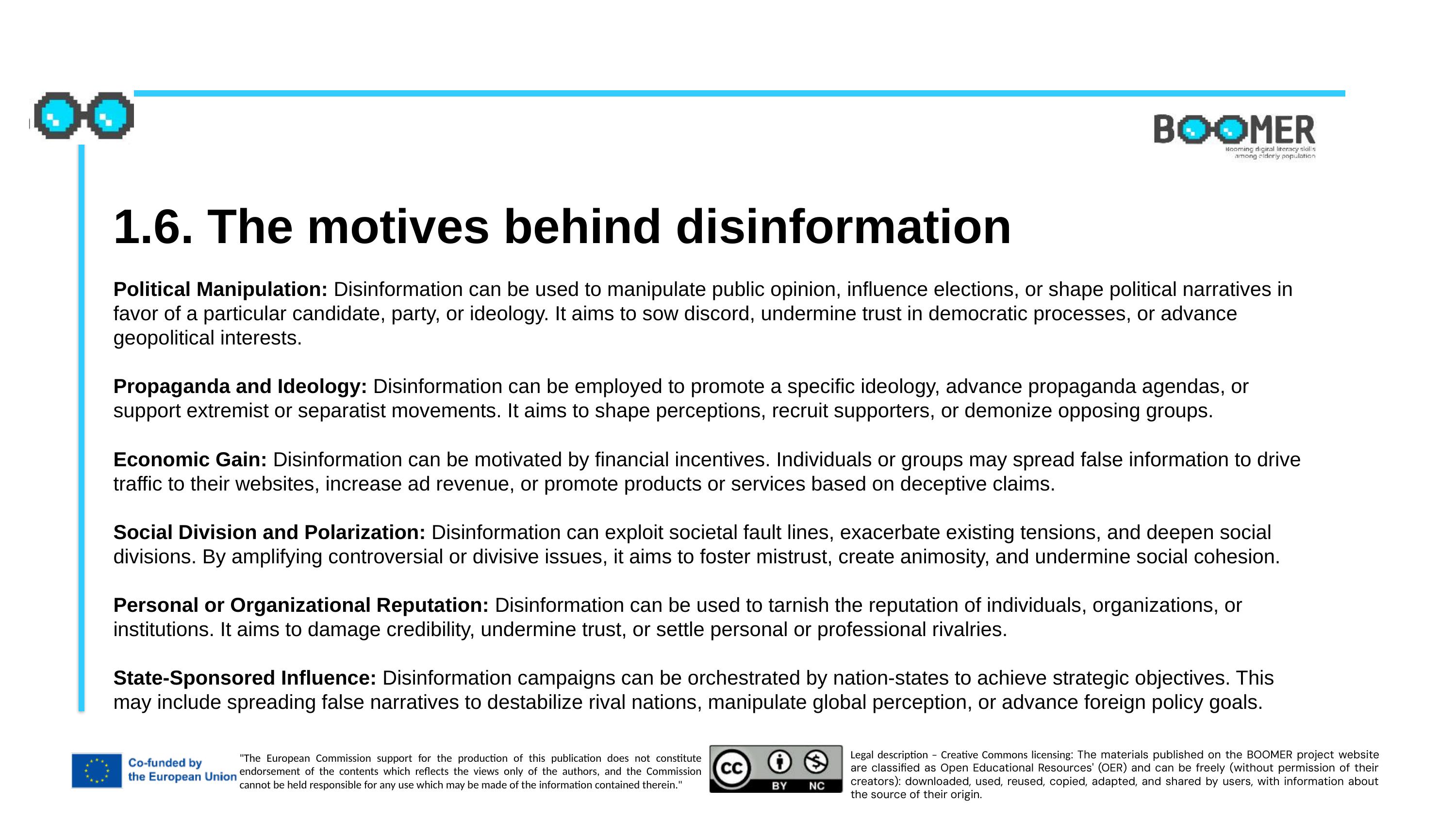

1.6. The motives behind disinformation
Political Manipulation: Disinformation can be used to manipulate public opinion, influence elections, or shape political narratives in favor of a particular candidate, party, or ideology. It aims to sow discord, undermine trust in democratic processes, or advance geopolitical interests.
Propaganda and Ideology: Disinformation can be employed to promote a specific ideology, advance propaganda agendas, or support extremist or separatist movements. It aims to shape perceptions, recruit supporters, or demonize opposing groups.
Economic Gain: Disinformation can be motivated by financial incentives. Individuals or groups may spread false information to drive traffic to their websites, increase ad revenue, or promote products or services based on deceptive claims.
Social Division and Polarization: Disinformation can exploit societal fault lines, exacerbate existing tensions, and deepen social divisions. By amplifying controversial or divisive issues, it aims to foster mistrust, create animosity, and undermine social cohesion.

Personal or Organizational Reputation: Disinformation can be used to tarnish the reputation of individuals, organizations, or institutions. It aims to damage credibility, undermine trust, or settle personal or professional rivalries.
State-Sponsored Influence: Disinformation campaigns can be orchestrated by nation-states to achieve strategic objectives. This may include spreading false narratives to destabilize rival nations, manipulate global perception, or advance foreign policy goals.